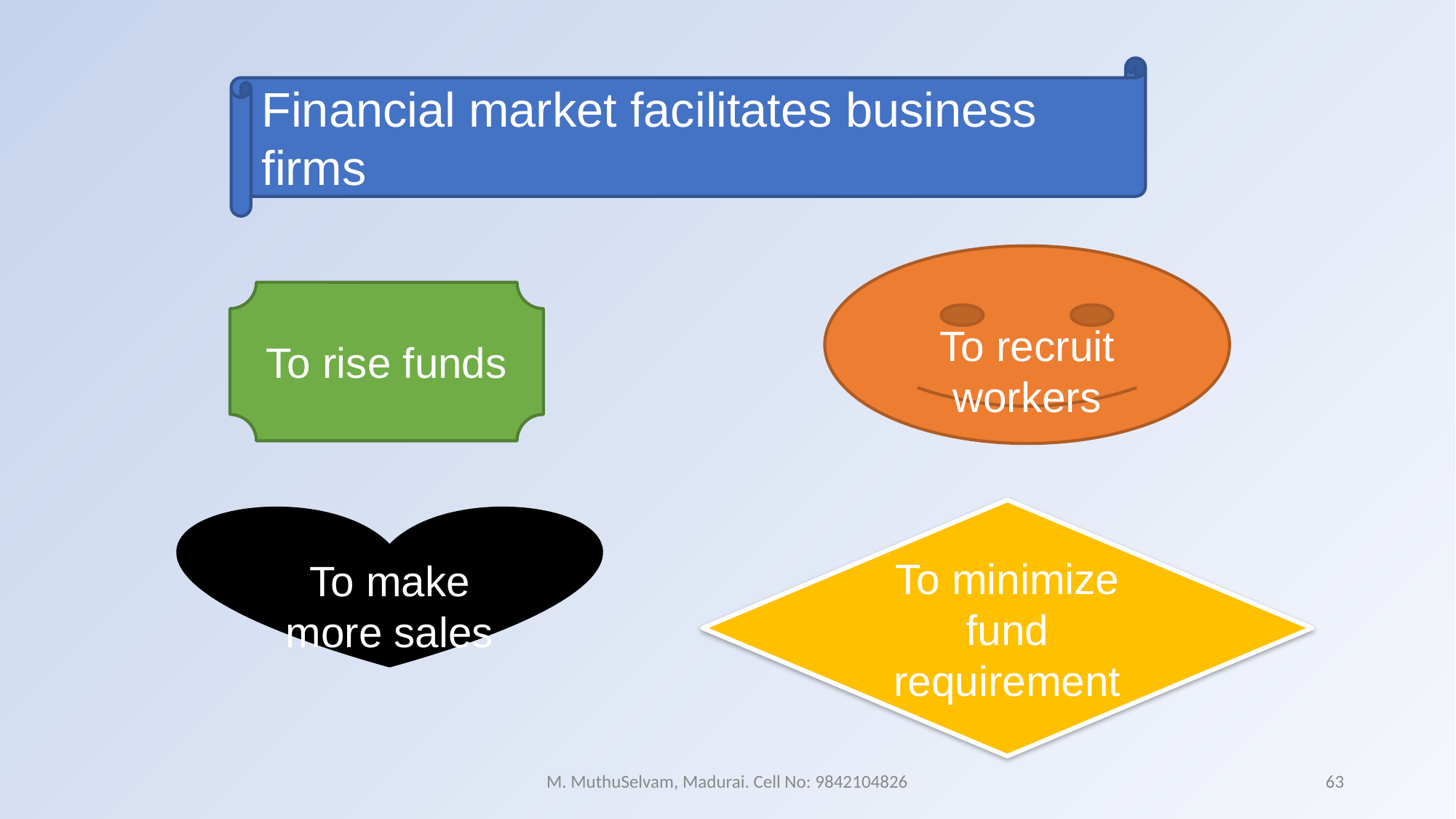

Financial market facilitates business firms

To recruit workers
To rise funds
To minimize fund requirement

To make more sales
M. MuthuSelvam, Madurai. Cell No: 9842104826
63